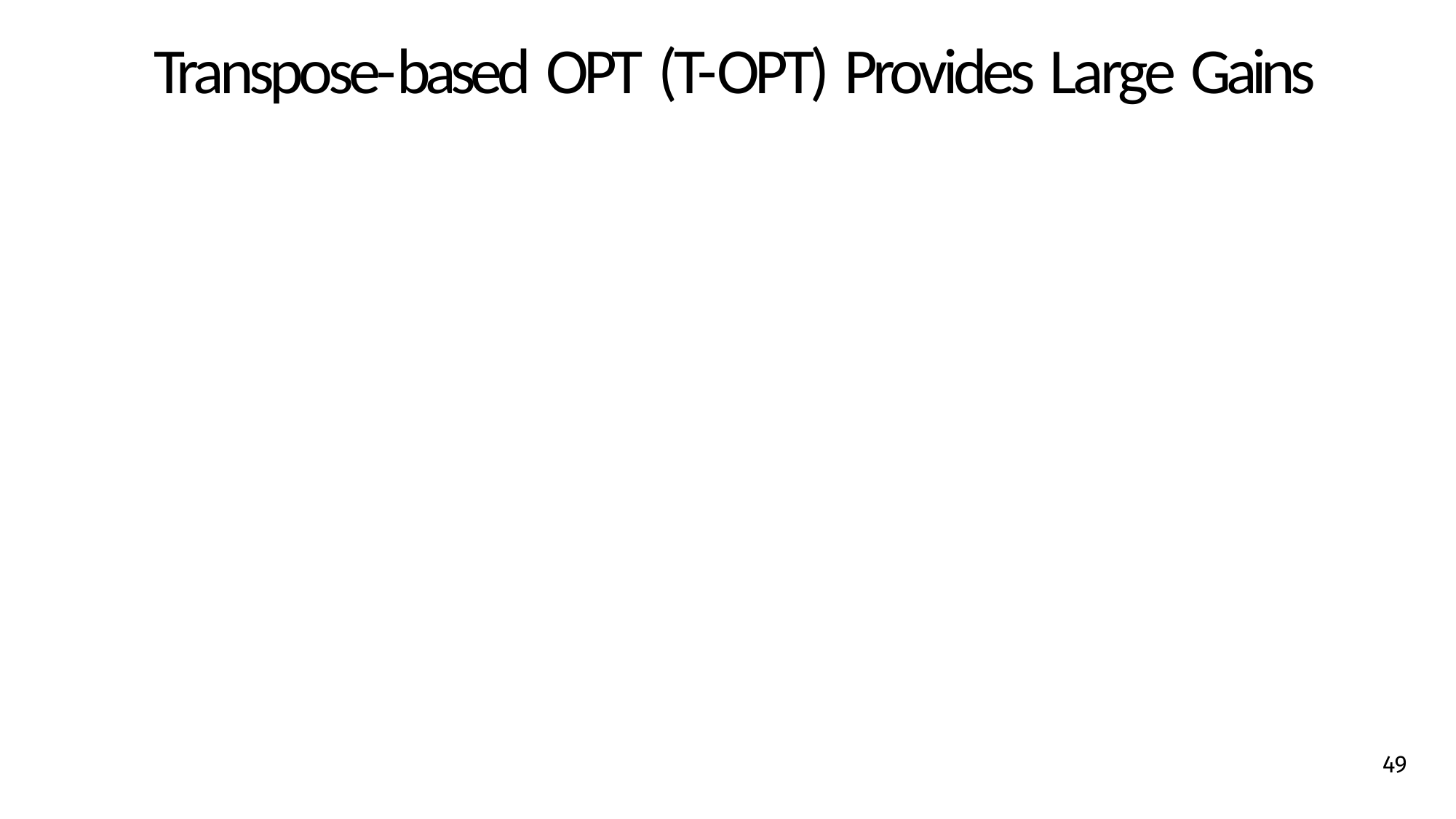

# Transpose-based OPT (T-OPT) Provides Large Gains
49